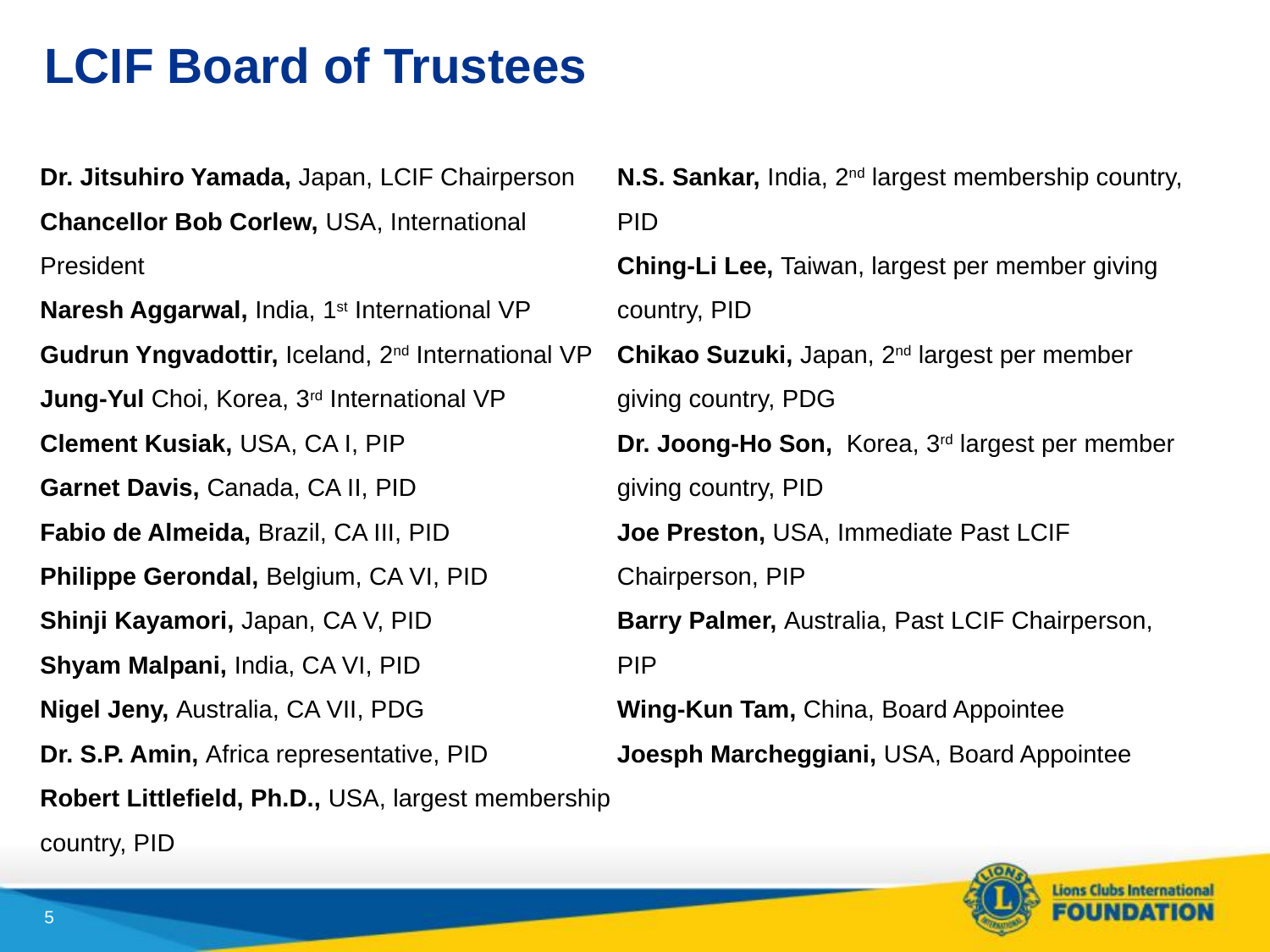

# LCIF Board of Trustees
Dr. Jitsuhiro Yamada, Japan, LCIF Chairperson
Chancellor Bob Corlew, USA, International President
Naresh Aggarwal, India, 1st International VP
Gudrun Yngvadottir, Iceland, 2nd International VP
Jung-Yul Choi, Korea, 3rd International VP
Clement Kusiak, USA, CA I, PIP
Garnet Davis, Canada, CA II, PID
Fabio de Almeida, Brazil, CA III, PID
Philippe Gerondal, Belgium, CA VI, PID
Shinji Kayamori, Japan, CA V, PID
Shyam Malpani, India, CA VI, PID
Nigel Jeny, Australia, CA VII, PDG
Dr. S.P. Amin, Africa representative, PID
Robert Littlefield, Ph.D., USA, largest membership country, PID
N.S. Sankar, India, 2nd largest membership country, PID
Ching-Li Lee, Taiwan, largest per member giving country, PID
Chikao Suzuki, Japan, 2nd largest per member giving country, PDG
Dr. Joong-Ho Son,  Korea, 3rd largest per member giving country, PID
Joe Preston, USA, Immediate Past LCIF Chairperson, PIP
Barry Palmer, Australia, Past LCIF Chairperson, PIP
Wing-Kun Tam, China, Board Appointee
Joesph Marcheggiani, USA, Board Appointee